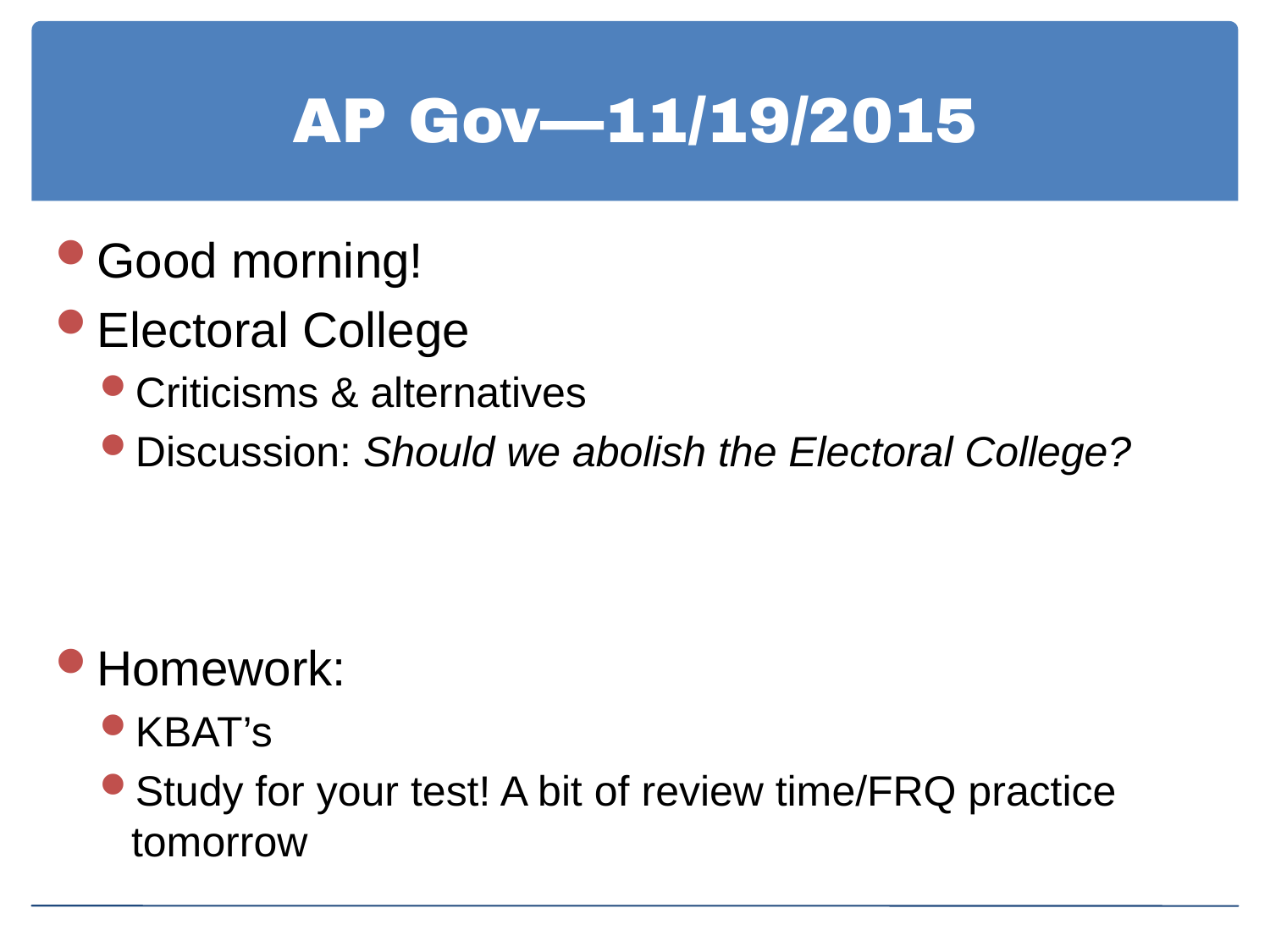

# AP Gov—11/19/2015
Good morning!
Electoral College
Criticisms & alternatives
Discussion: Should we abolish the Electoral College?

Homework:
KBAT’s
Study for your test! A bit of review time/FRQ practice tomorrow